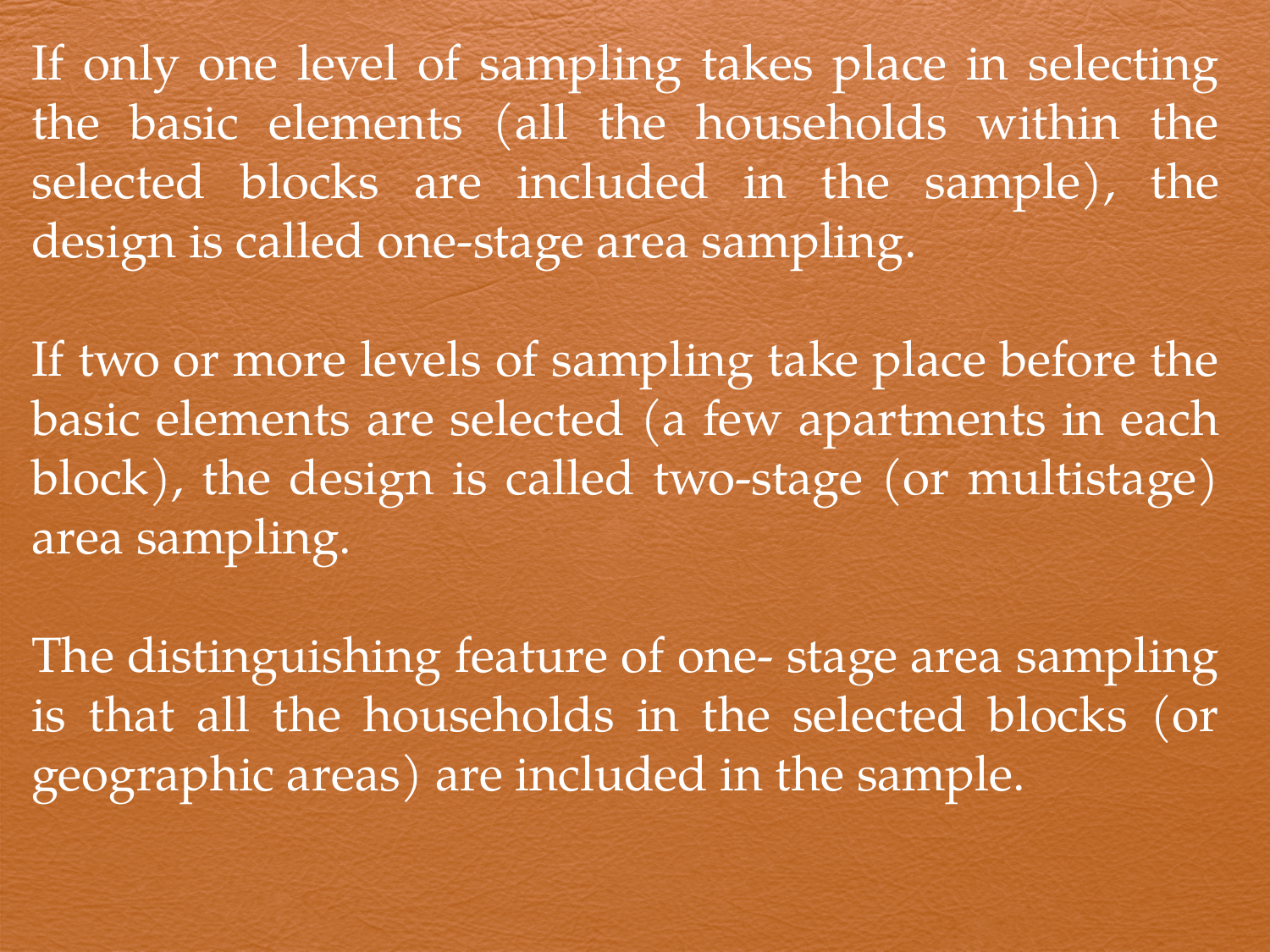

If only one level of sampling takes place in selecting the basic elements (all the households within the selected blocks are included in the sample), the design is called one-stage area sampling.

If two or more levels of sampling take place before the basic elements are selected (a few apartments in each block), the design is called two-stage (or multistage) area sampling.

The distinguishing feature of one- stage area sampling is that all the households in the selected blocks (or geographic areas) are included in the sample.